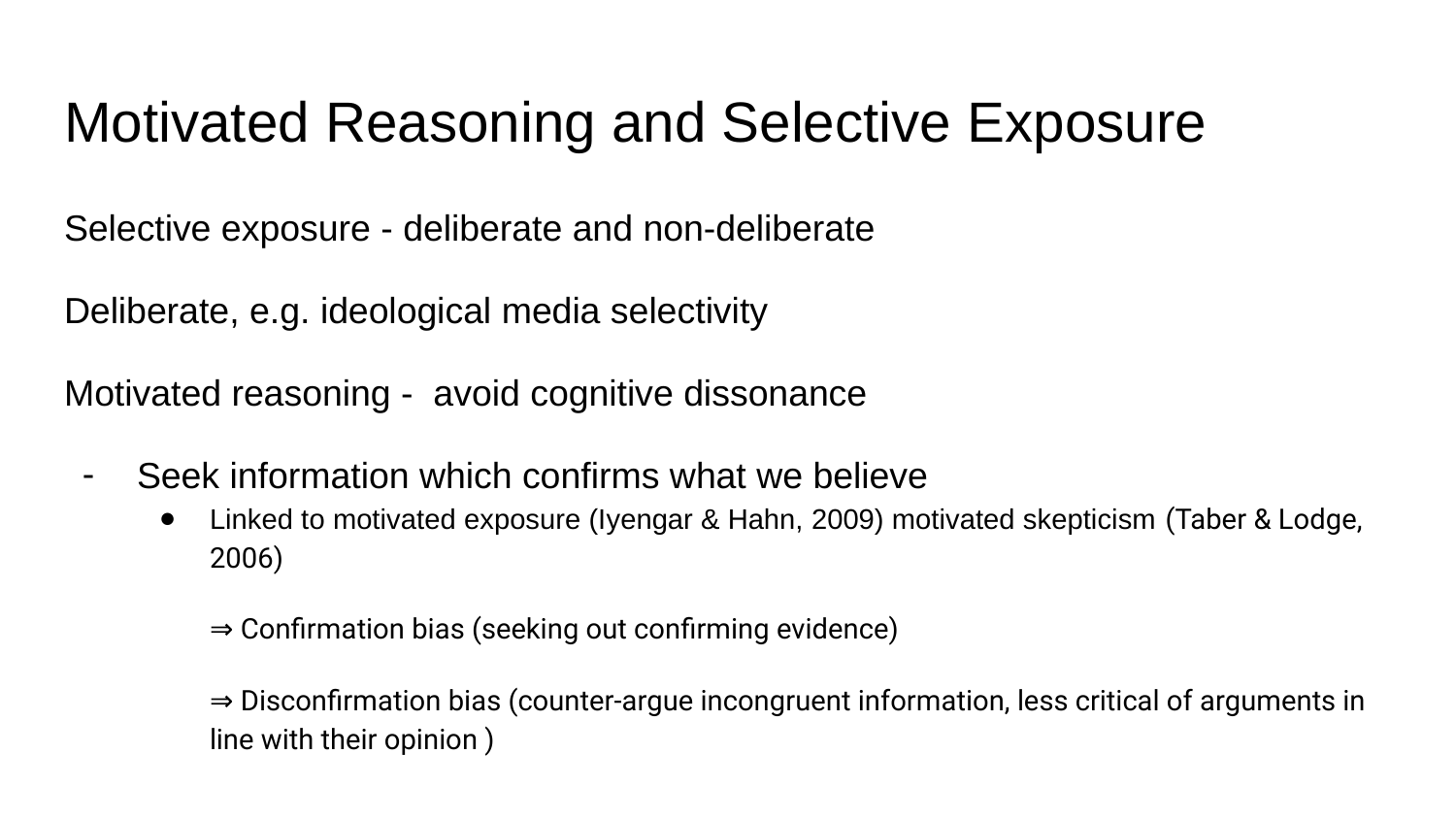

# Motivated Reasoning and Selective Exposure
Selective exposure - deliberate and non-deliberate
Deliberate, e.g. ideological media selectivity
Motivated reasoning -  avoid cognitive dissonance
Seek information which confirms what we believe
Linked to motivated exposure (Iyengar & Hahn, 2009) motivated skepticism (Taber & Lodge, 2006)
⇒ Confirmation bias (seeking out confirming evidence)
⇒ Disconfirmation bias (counter-argue incongruent information, less critical of arguments in line with their opinion )